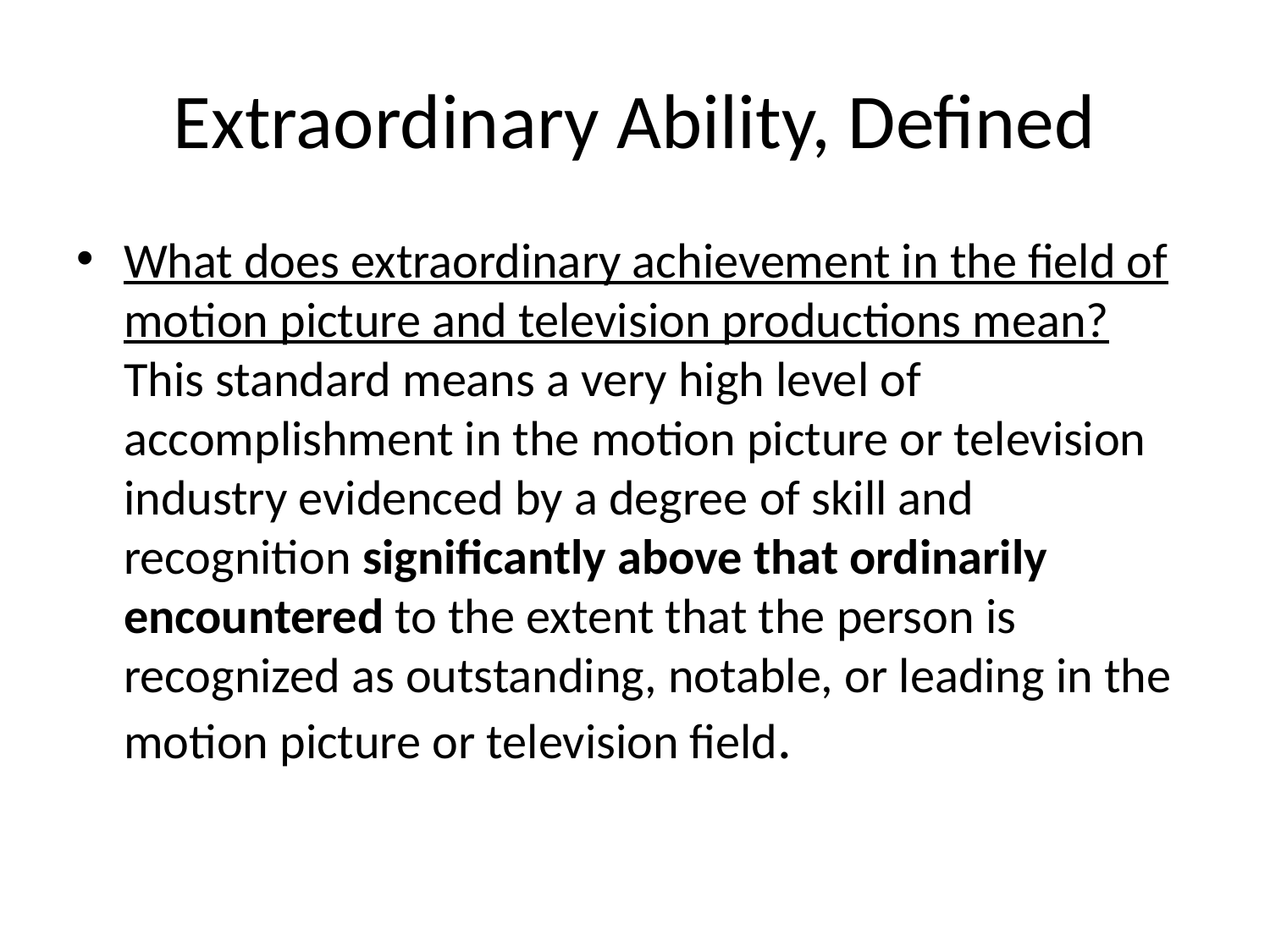

# Extraordinary Ability, Defined
What does extraordinary achievement in the field of motion picture and television productions mean?  This standard means a very high level of accomplishment in the motion picture or television industry evidenced by a degree of skill and recognition significantly above that ordinarily encountered to the extent that the person is recognized as outstanding, notable, or leading in the motion picture or television field.